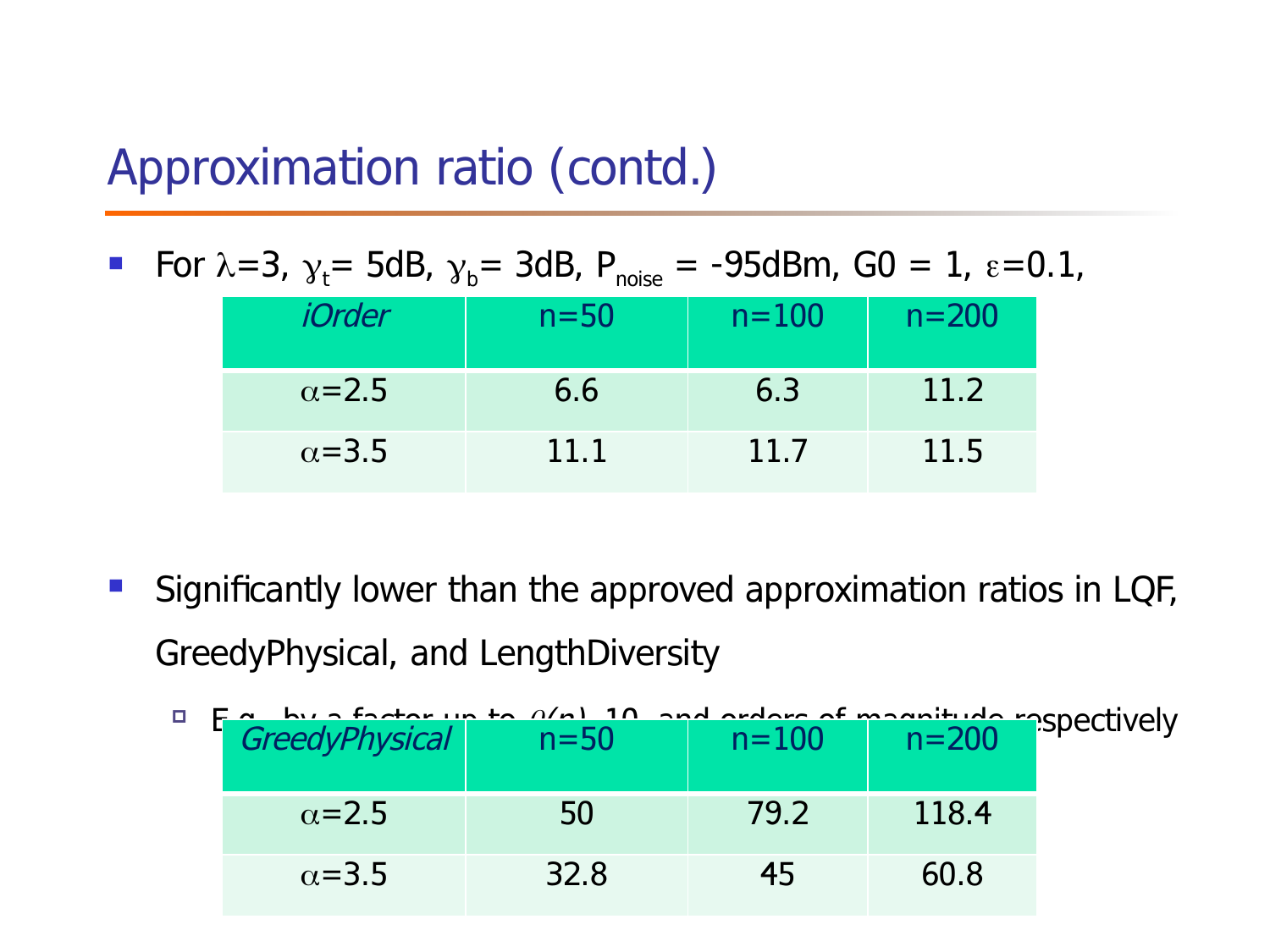

# Approximation ratio (contd.)
For λ=3, γt= 5dB, γb= 3dB, Pnoise = -95dBm, G0 = 1, ε=0.1,

Significantly lower than the approved approximation ratios in LQF, GreedyPhysical, and LengthDiversity
E.g., by a factor up to θ(n), 10, and orders of magnitude respectively
| iOrder | n=50 | n=100 | n=200 |
| --- | --- | --- | --- |
| α=2.5 | 6.6 | 6.3 | 11.2 |
| α=3.5 | 11.1 | 11.7 | 11.5 |
| GreedyPhysical | n=50 | n=100 | n=200 |
| --- | --- | --- | --- |
| α=2.5 | 50 | 79.2 | 118.4 |
| α=3.5 | 32.8 | 45 | 60.8 |